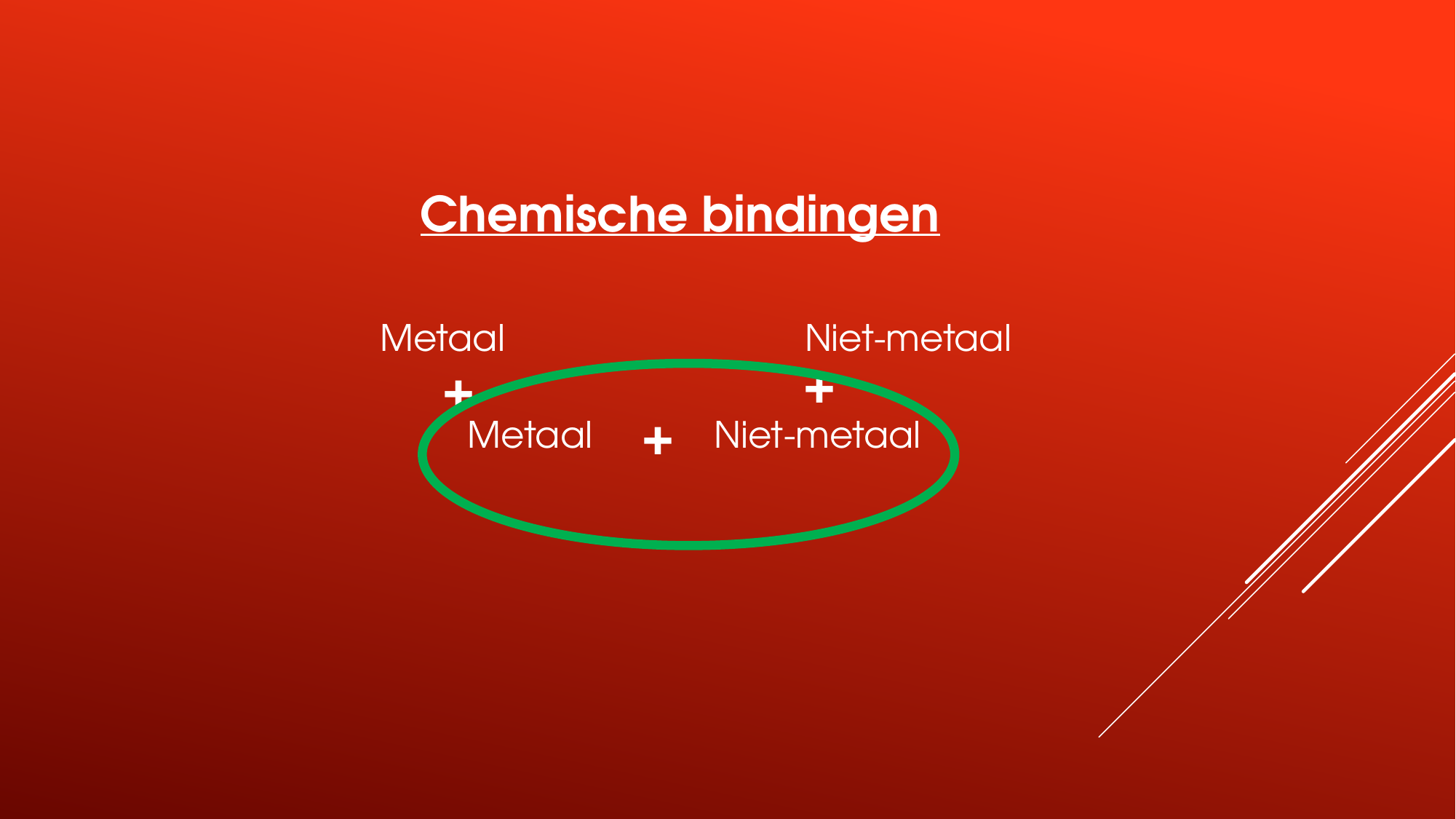

Chemische bindingen
Metaal
Niet-metaal
+
+

+
Metaal
Niet-metaal